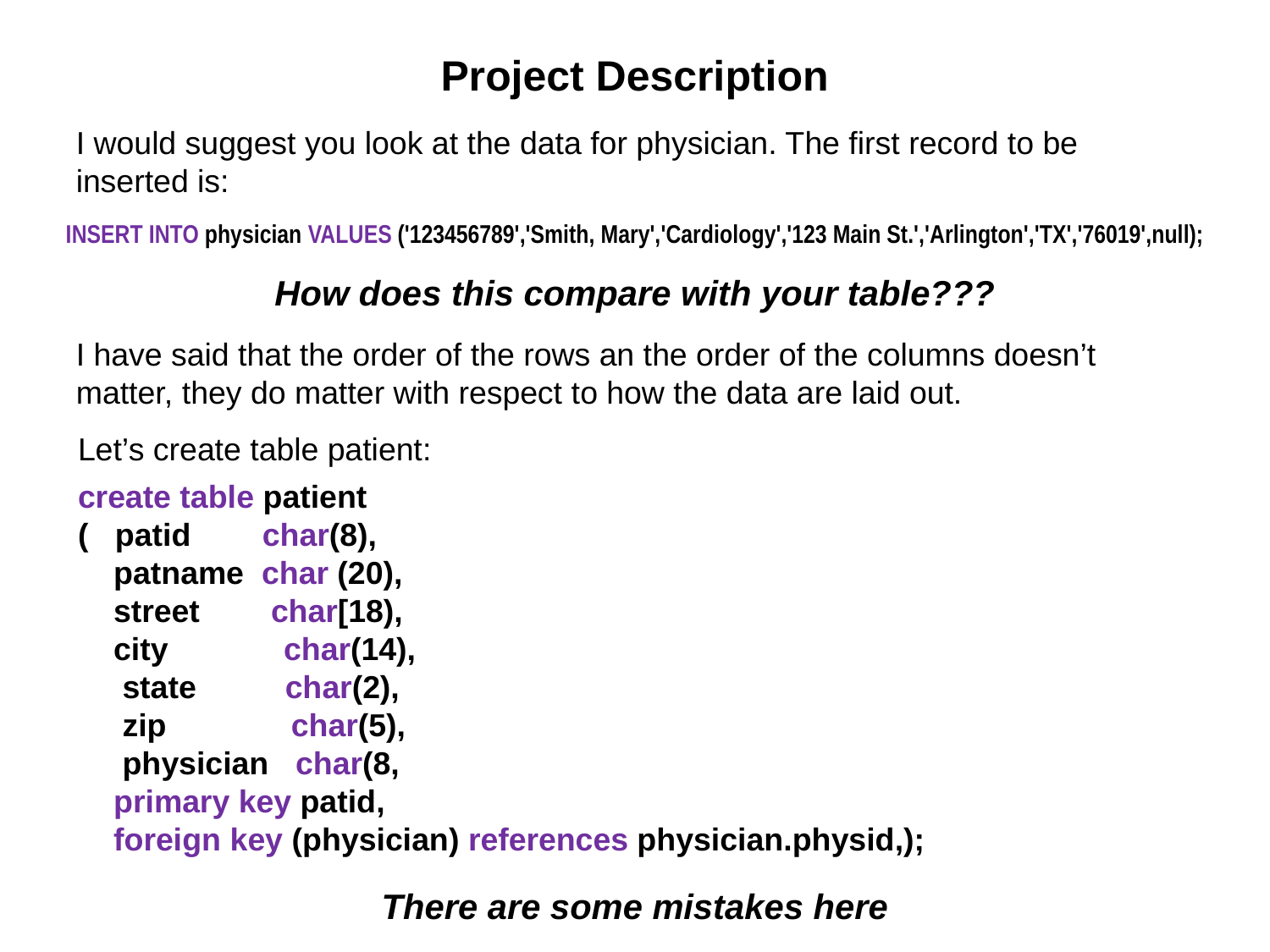

Project Description
I would suggest you look at the data for physician. The first record to be inserted is:
INSERT INTO physician VALUES ('123456789','Smith, Mary','Cardiology','123 Main St.','Arlington','TX','76019',null);
How does this compare with your table???
I have said that the order of the rows an the order of the columns doesn’t matter, they do matter with respect to how the data are laid out.
Let’s create table patient:
create table patient
(   patid        char(8),
    patname  char (20),
    street        char[18),
    city             char(14),
     state          char(2),
     zip              char(5),
     physician   char(8,
    primary key patid,
    foreign key (physician) references physician.physid,);
There are some mistakes here